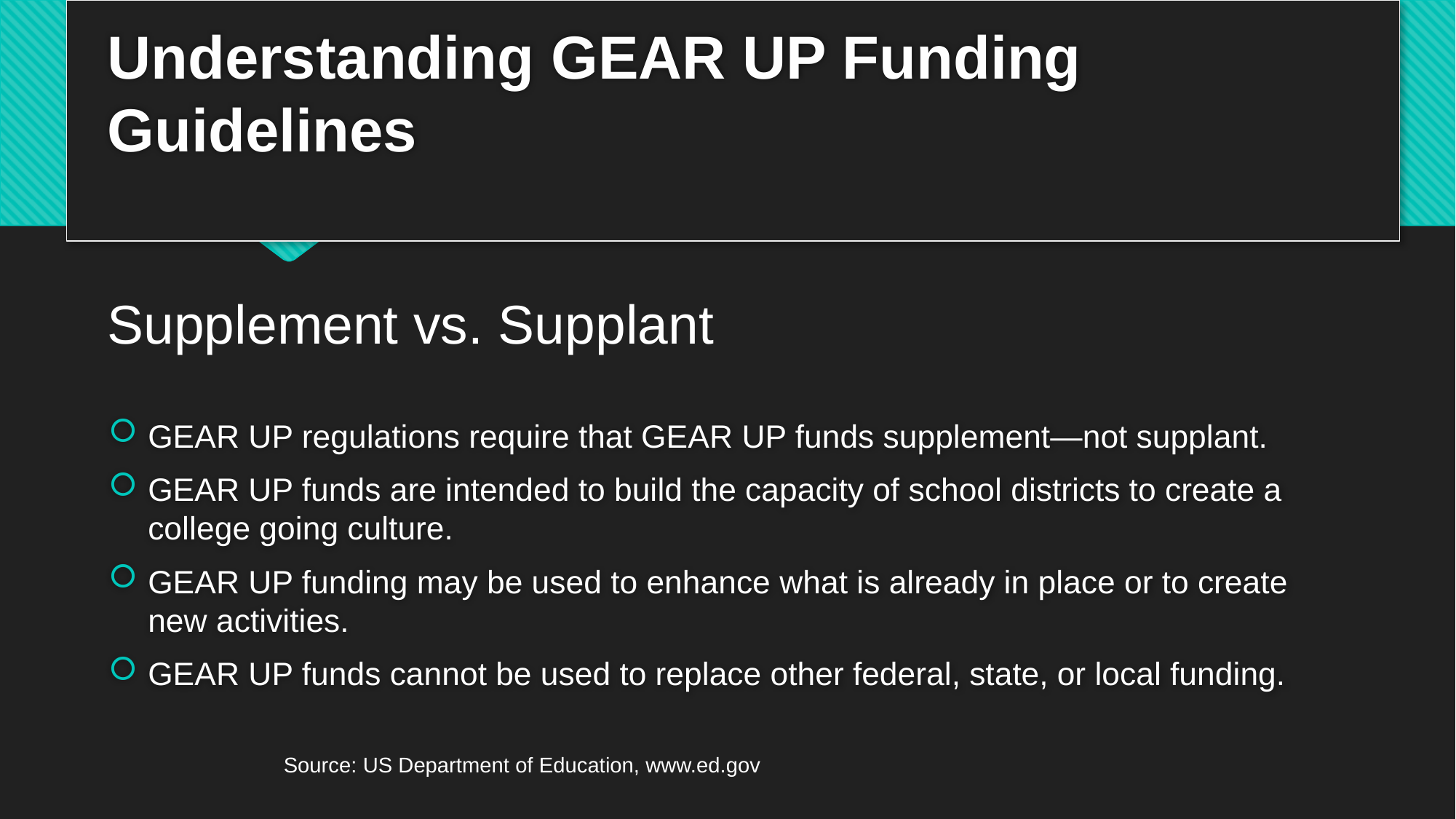

# Understanding GEAR UP Funding Guidelines
Supplement vs. Supplant
GEAR UP regulations require that GEAR UP funds supplement—not supplant.
GEAR UP funds are intended to build the capacity of school districts to create a college going culture.
GEAR UP funding may be used to enhance what is already in place or to create new activities.
GEAR UP funds cannot be used to replace other federal, state, or local funding.
Source: US Department of Education, www.ed.gov